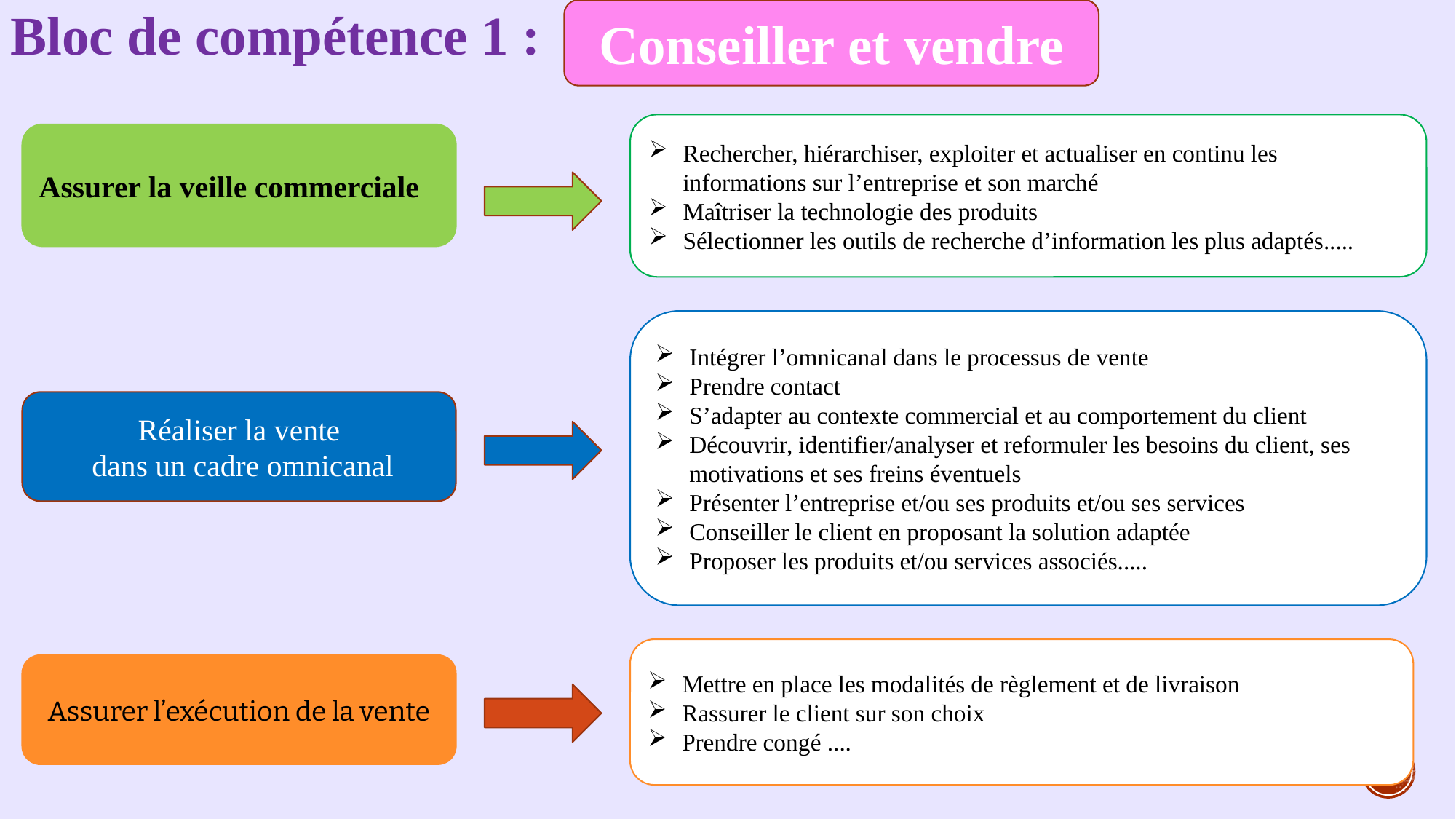

Bloc de compétence 1 :

Conseiller et vendre
Rechercher, hiérarchiser, exploiter et actualiser en continu les informations sur l’entreprise et son marché
Maîtriser la technologie des produits
Sélectionner les outils de recherche d’information les plus adaptés.....
Assurer la veille commerciale

Intégrer l’omnicanal dans le processus de vente
Prendre contact
S’adapter au contexte commercial et au comportement du client
Découvrir, identifier/analyser et reformuler les besoins du client, ses  motivations et ses freins éventuels
Présenter l’entreprise et/ou ses produits et/ou ses services
Conseiller le client en proposant la solution adaptée
Proposer les produits et/ou services associés.....
Réaliser la vente
 dans un cadre omnicanal

Mettre en place les modalités de règlement et de livraison
Rassurer le client sur son choix
Prendre congé ....
Assurer l’exécution de la vente

25